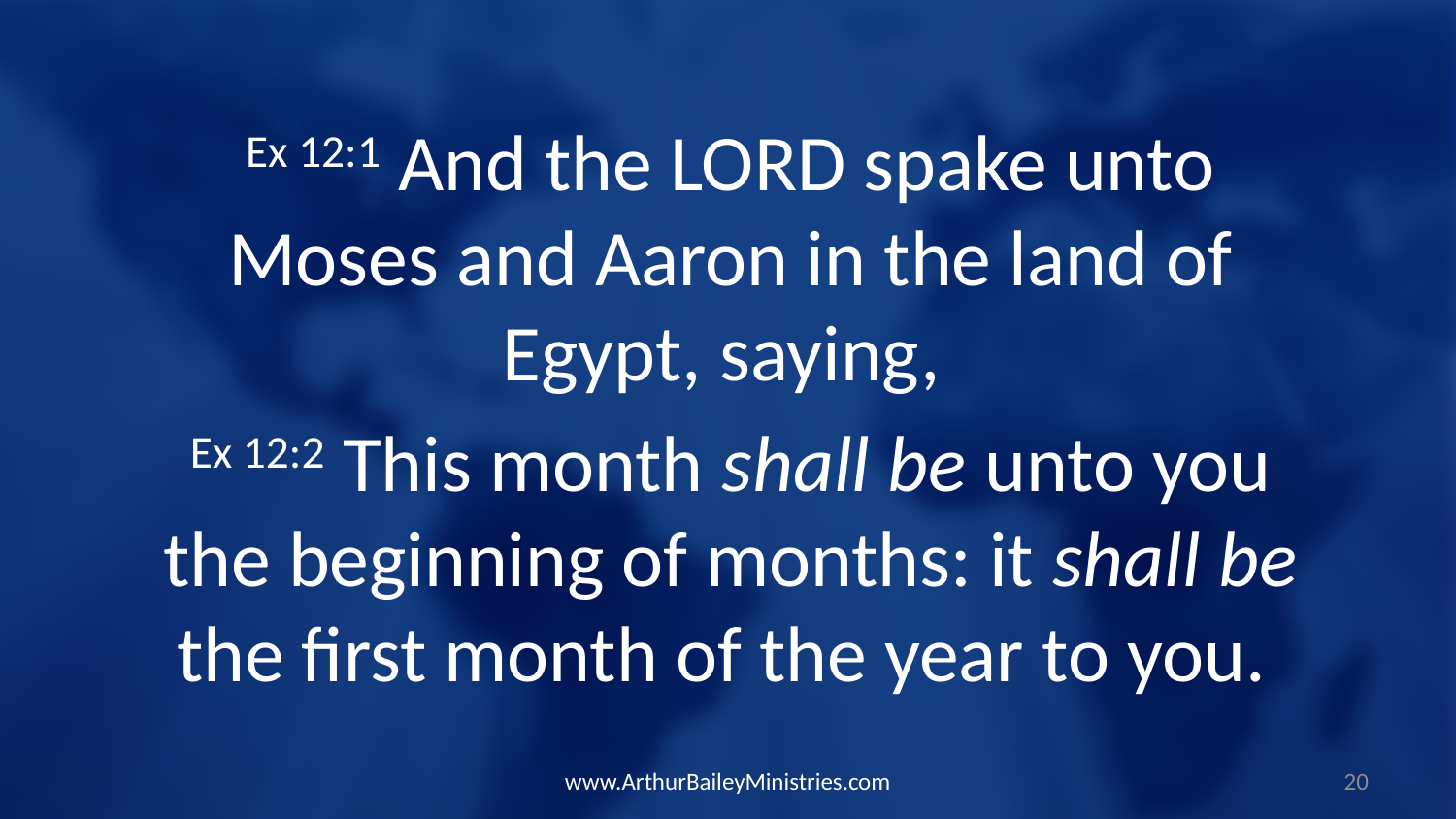

Ex 12:1 And the LORD spake unto Moses and Aaron in the land of Egypt, saying,
Ex 12:2 This month shall be unto you the beginning of months: it shall be the first month of the year to you.
www.ArthurBaileyMinistries.com
20